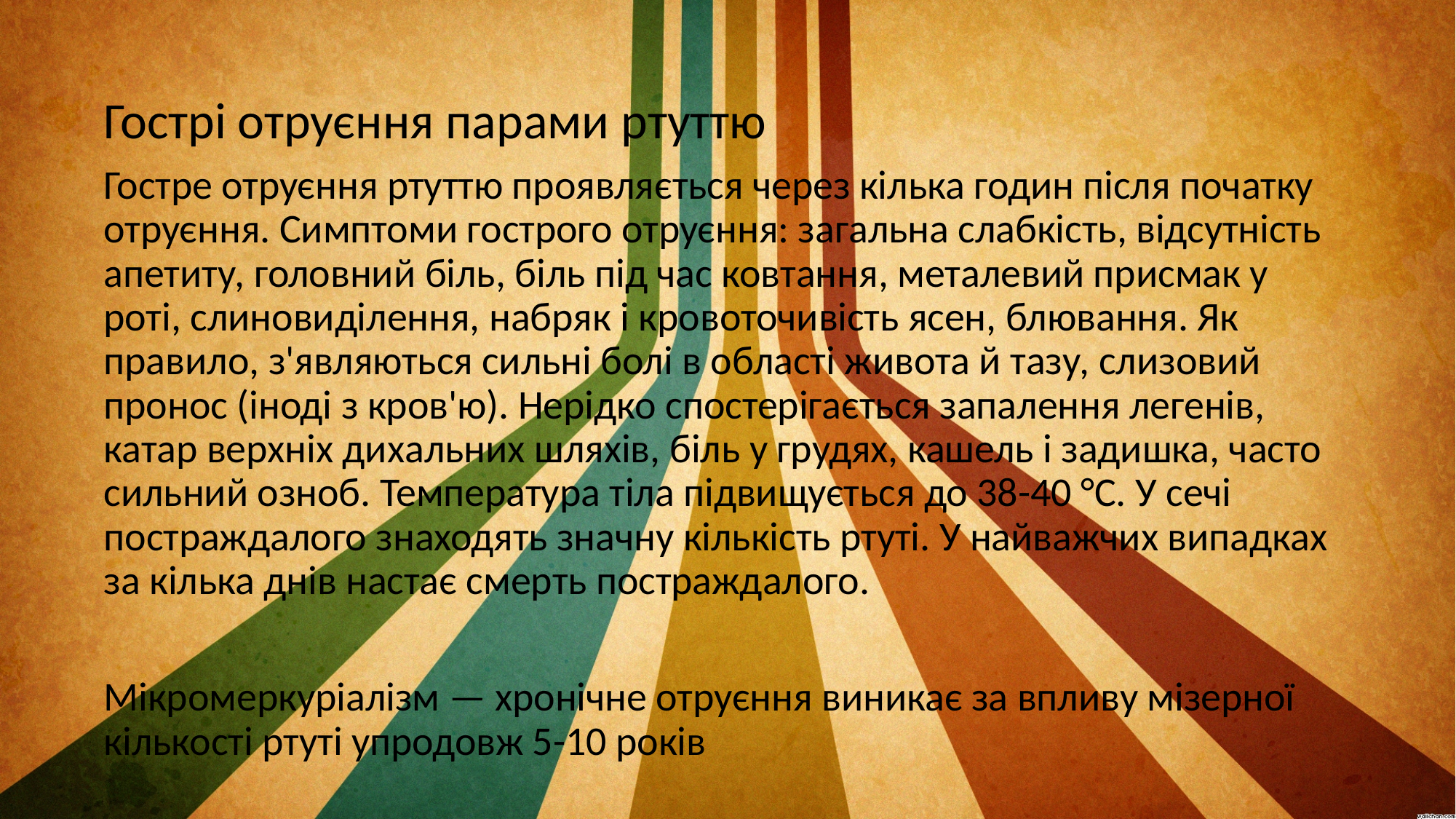

Гострі отруєння парами ртуттю
Гостре отруєння ртуттю проявляється через кілька годин після початку отруєння. Симптоми гострого отруєння: загальна слабкість, відсутність апетиту, головний біль, біль під час ковтання, металевий присмак у роті, слиновиділення, набряк і кровоточивість ясен, блювання. Як правило, з'являються сильні болі в області живота й тазу, слизовий пронос (іноді з кров'ю). Нерідко спостерігається запалення легенів, катар верхніх дихальних шляхів, біль у грудях, кашель і задишка, часто сильний озноб. Температура тіла підвищується до 38-40 °C. У сечі постраждалого знаходять значну кількість ртуті. У найважчих випадках за кілька днів настає смерть постраждалого.

Мікромеркуріалізм — хронічне отруєння виникає за впливу мізерної кількості ртуті упродовж 5-10 років